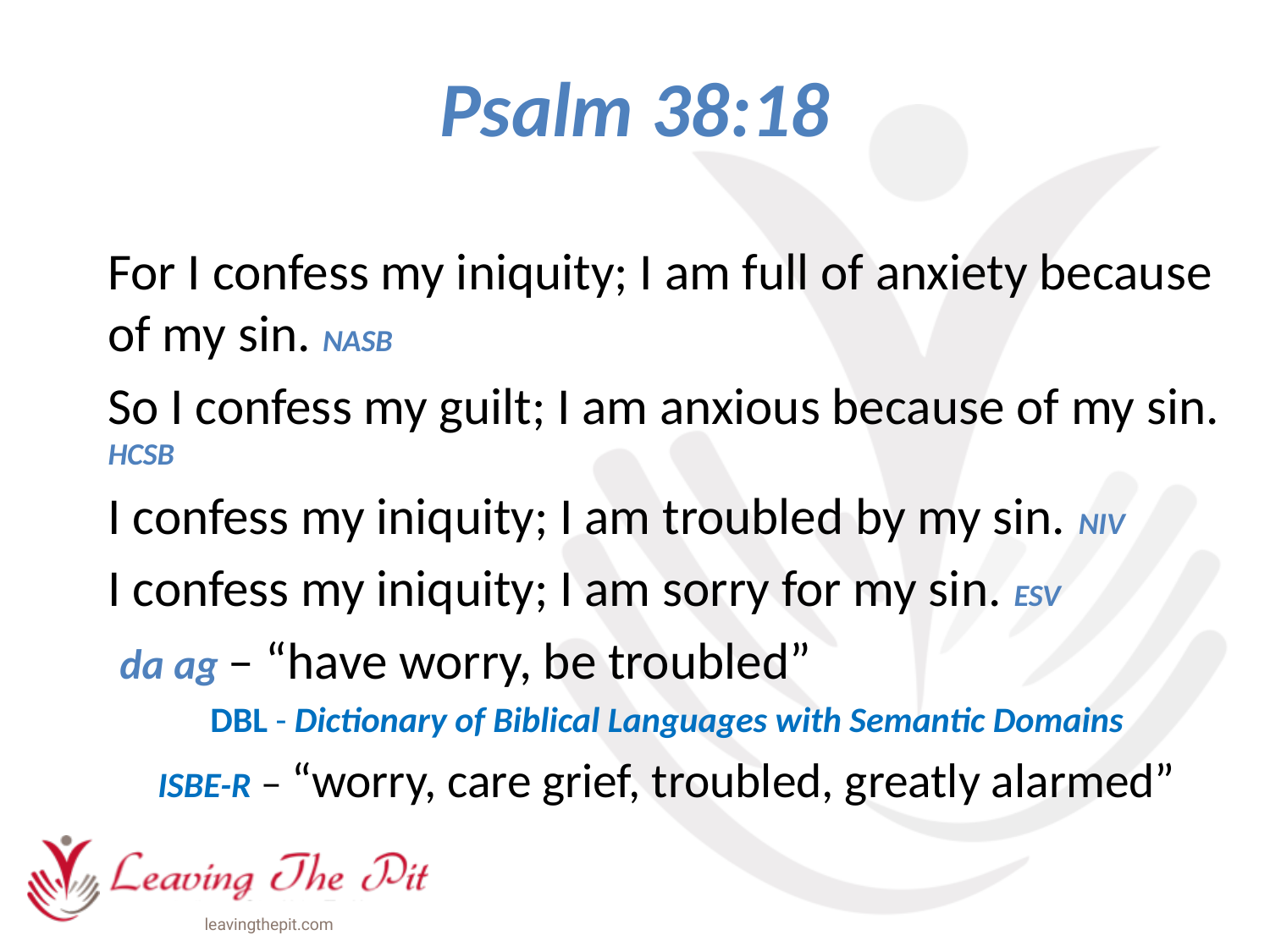

# Psalm 38:18

For I confess my iniquity; I am full of anxiety because of my sin. NASB
So I confess my guilt; I am anxious because of my sin. HCSB
I confess my iniquity; I am troubled by my sin. NIV
I confess my iniquity; I am sorry for my sin. ESV
 da ag – “have worry, be troubled”
DBL - Dictionary of Biblical Languages with Semantic Domains
ISBE-R – “worry, care grief, troubled, greatly alarmed”